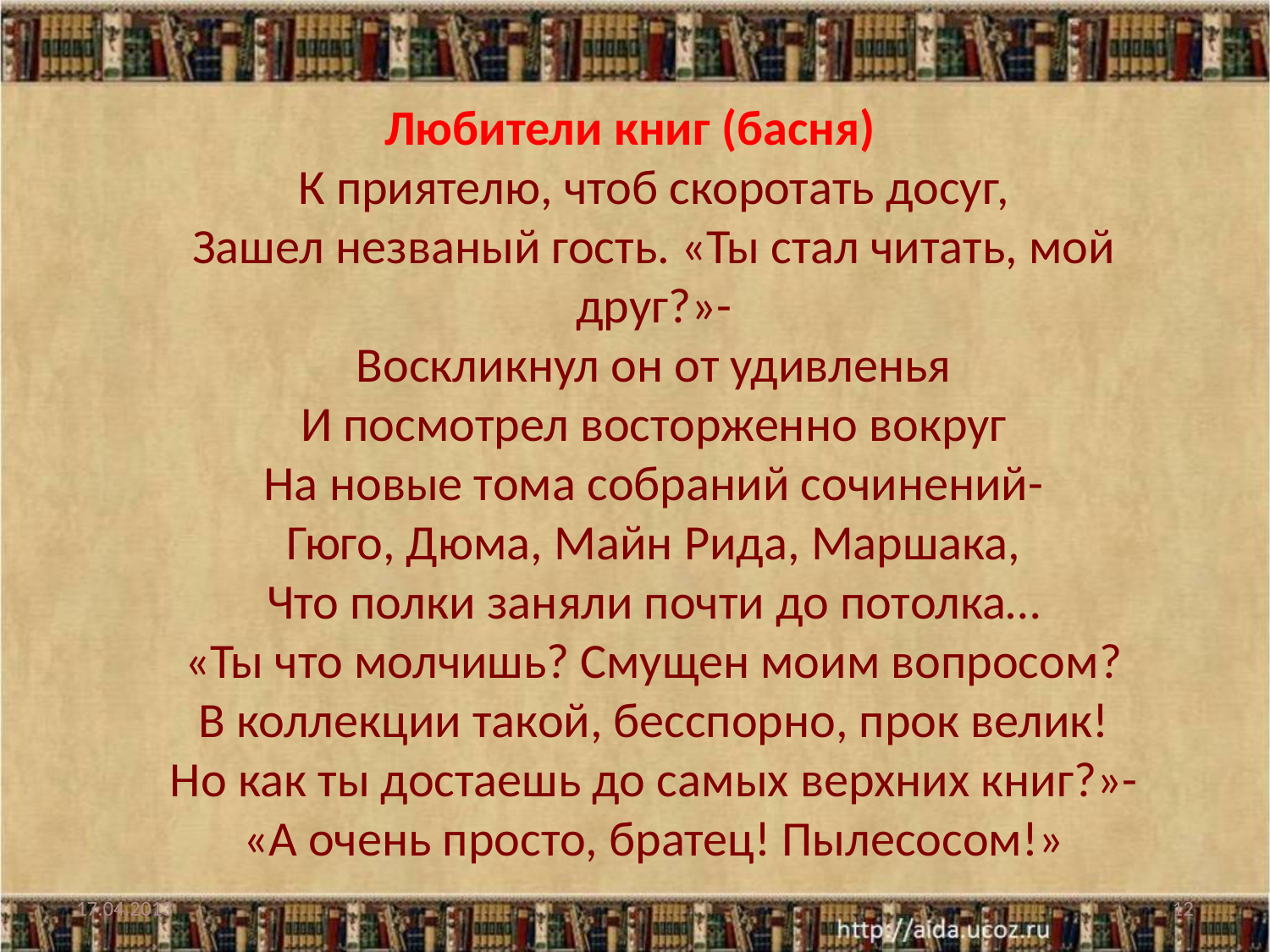

#
Любители книг (басня)
К приятелю, чтоб скоротать досуг,
Зашел незваный гость. «Ты стал читать, мой
друг?»-
Воскликнул он от удивленья
И посмотрел восторженно вокруг
На новые тома собраний сочинений-
Гюго, Дюма, Майн Рида, Маршака,
Что полки заняли почти до потолка…
«Ты что молчишь? Смущен моим вопросом?
В коллекции такой, бесспорно, прок велик!
Но как ты достаешь до самых верхних книг?»-
«А очень просто, братец! Пылесосом!»
17.04.2013
12